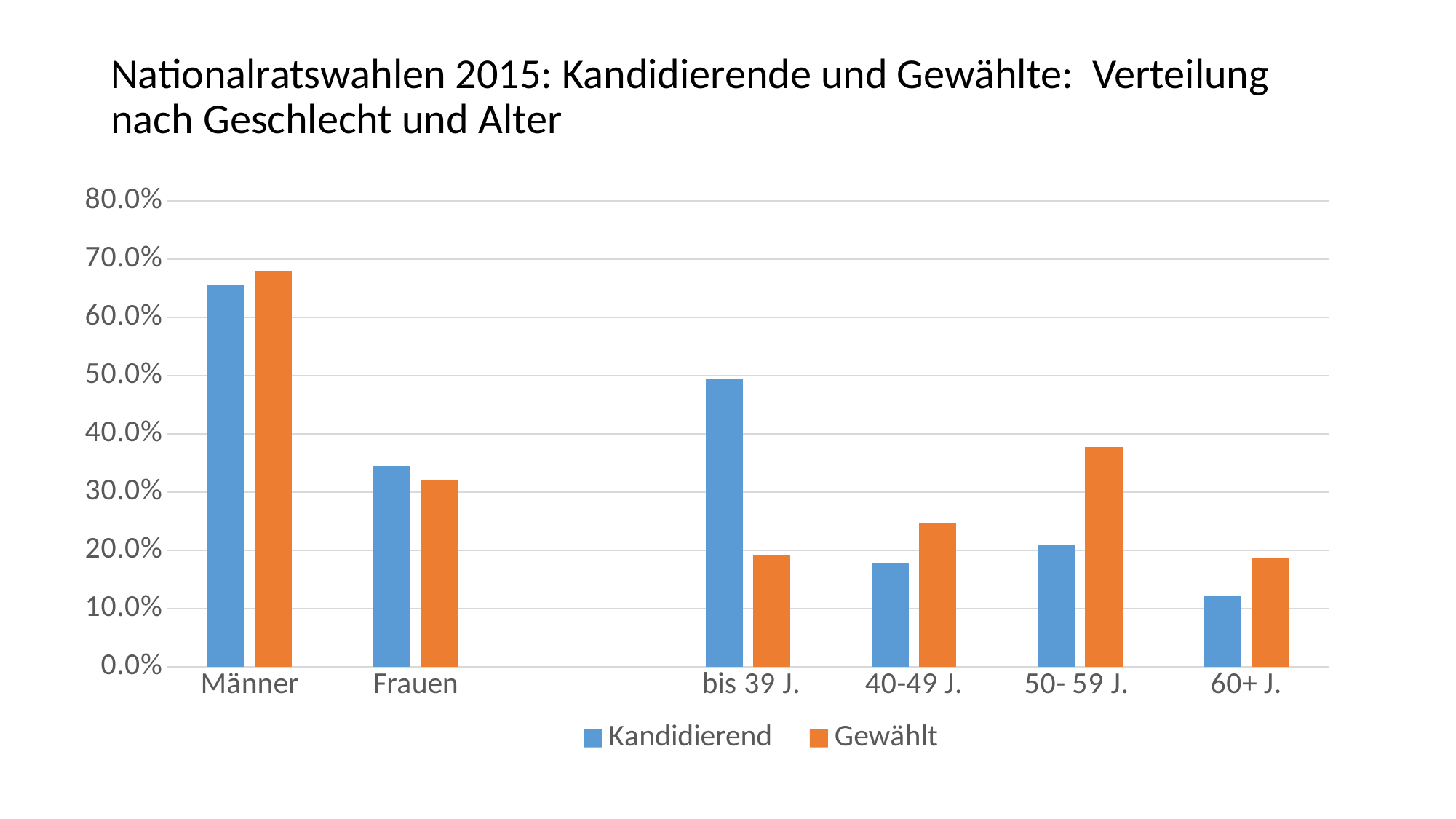

# Nationalratswahlen 2015: Kandidierende und Gewählte:  Verteilung nach Geschlecht und Alter

### Chart

| Category | Kandidierend | Gewählt |
|---|---|---|
| Männer | 0.6550000000000001 | 0.68 |
| Frauen | 0.34500000000000003 | 0.32000000000000006 |
|  | None | None |
|  bis 39 J. | 0.4930000000000001 | 0.191 |
| 40-49 J. | 0.17800000000000002 | 0.24600000000000002 |
| 50- 59 J.  | 0.20800000000000002 | 0.37700000000000006 |
| 60+ J. | 0.12100000000000001 | 0.18600000000000003 |